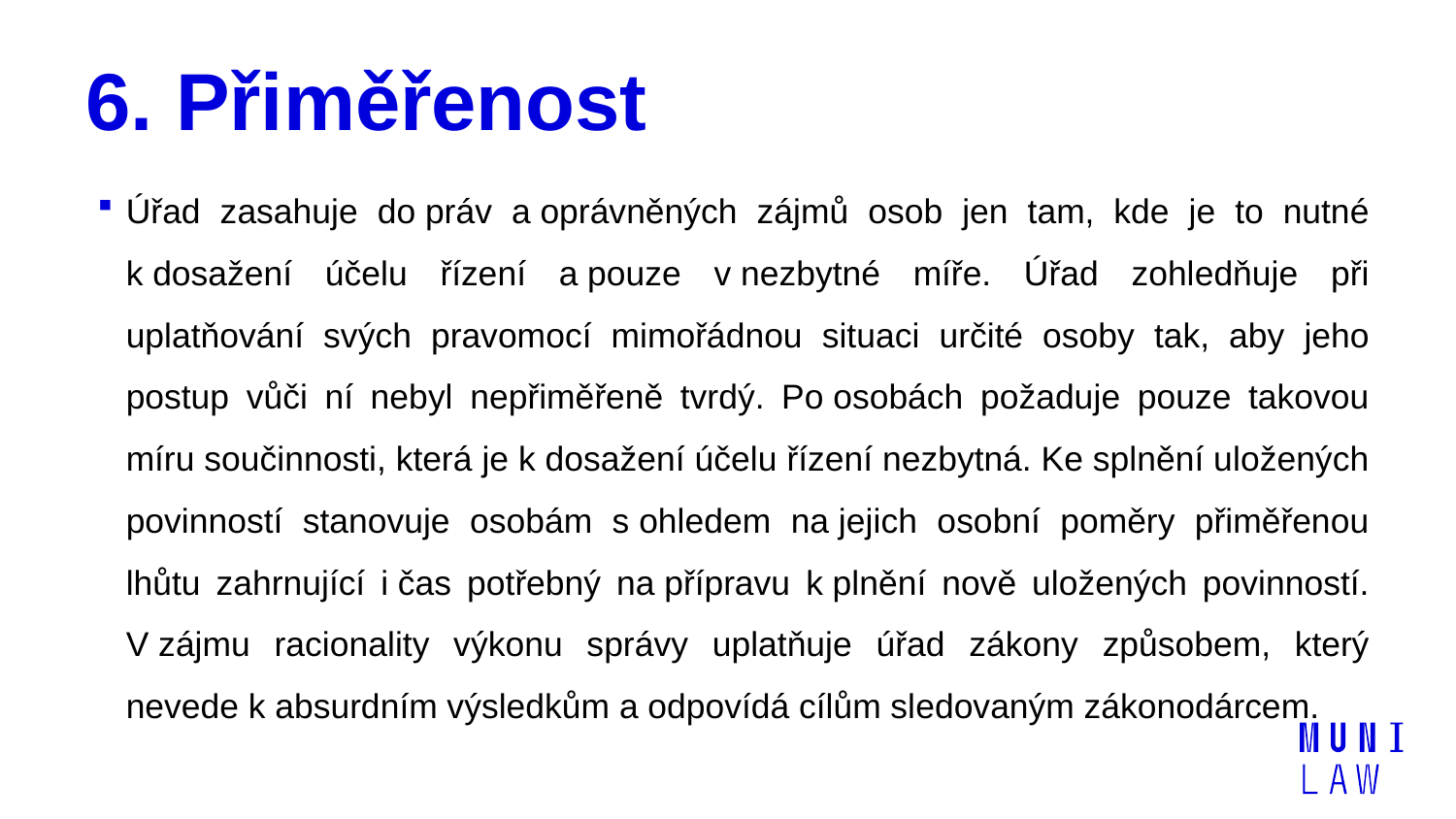

# 6. Přiměřenost
Úřad zasahuje do práv a oprávněných zájmů osob jen tam, kde je to nutné k dosažení účelu řízení a pouze v nezbytné míře. Úřad zohledňuje při uplatňování svých pravomocí mimořádnou situaci určité osoby tak, aby jeho postup vůči ní nebyl nepřiměřeně tvrdý. Po osobách požaduje pouze takovou míru součinnosti, která je k dosažení účelu řízení nezbytná. Ke splnění uložených povinností stanovuje osobám s ohledem na jejich osobní poměry přiměřenou lhůtu zahrnující i čas potřebný na přípravu k plnění nově uložených povinností. V zájmu racionality výkonu správy uplatňuje úřad zákony způsobem, který nevede k absurdním výsledkům a odpovídá cílům sledovaným zákonodárcem.